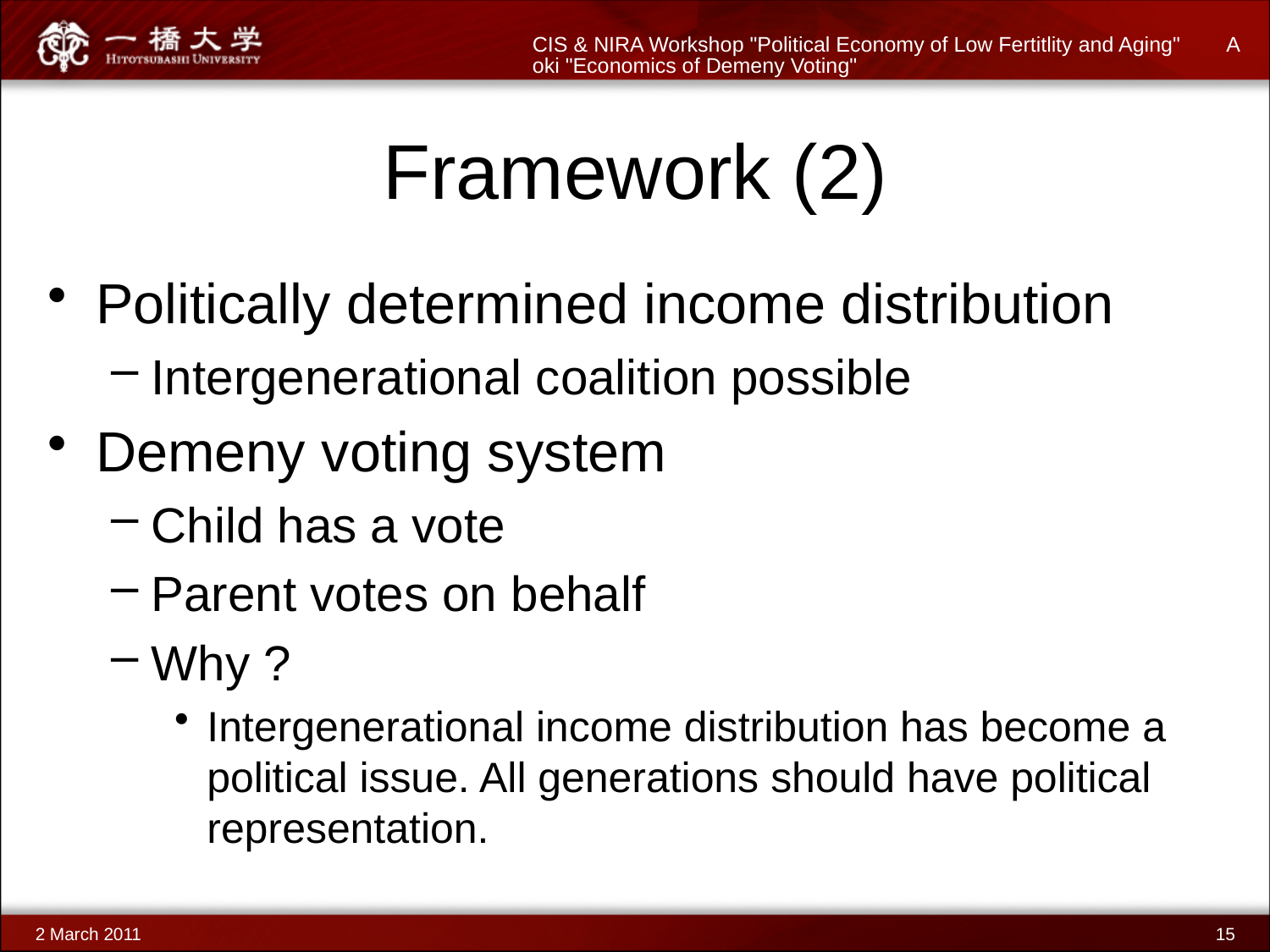

CIS & NIRA Workshop "Political Economy of Low Fertitlity and Aging"        Aoki "Economics of Demeny Voting"
# Framework (2)
Politically determined income distribution
Intergenerational coalition possible
Demeny voting system
Child has a vote
Parent votes on behalf
Why ?
Intergenerational income distribution has become a political issue. All generations should have political representation.
2 March 2011
15